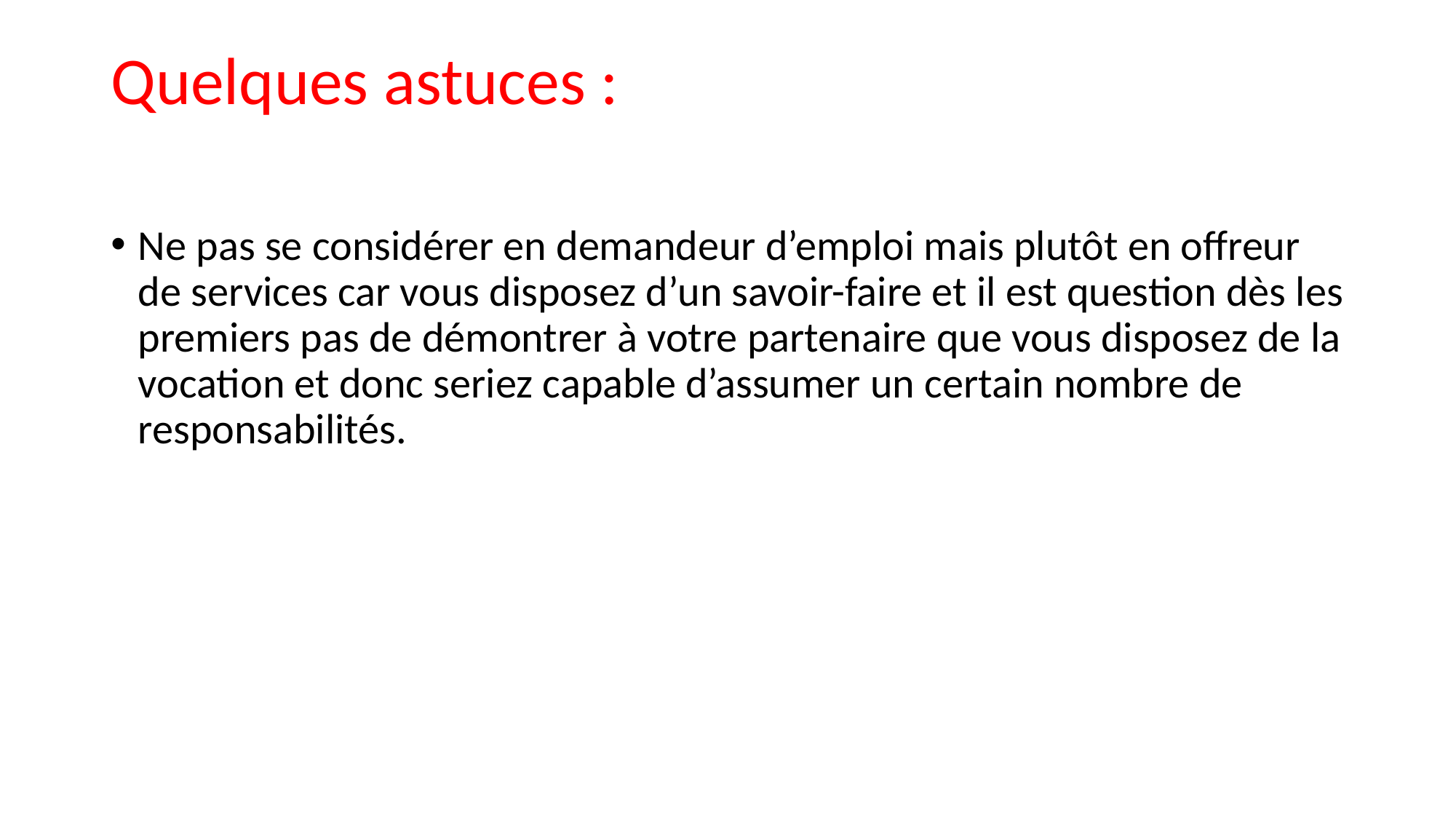

# Quelques astuces :
Ne pas se considérer en demandeur d’emploi mais plutôt en offreur de services car vous disposez d’un savoir-faire et il est question dès les premiers pas de démontrer à votre partenaire que vous disposez de la vocation et donc seriez capable d’assumer un certain nombre de responsabilités.